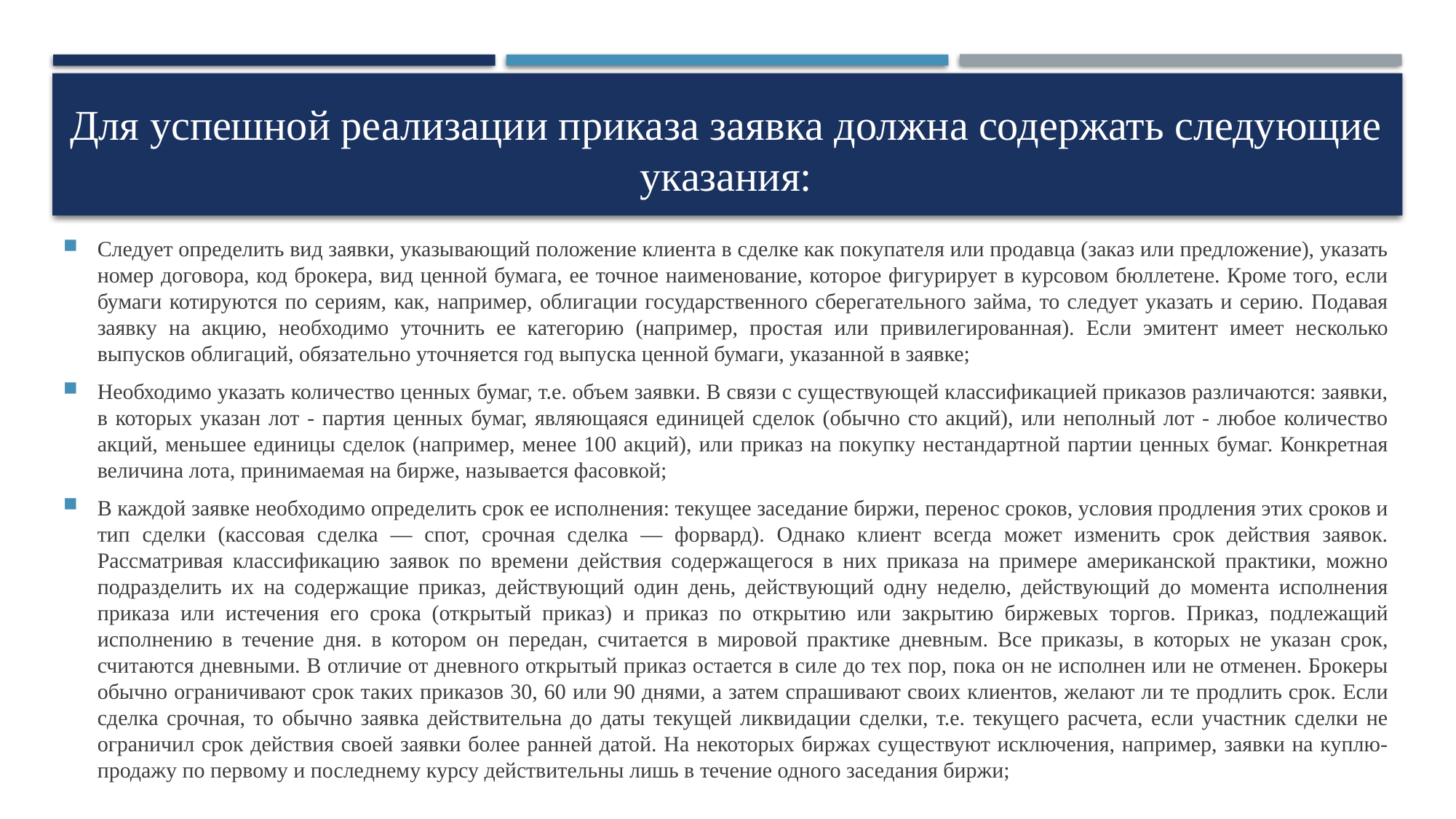

# Для успешной реализации приказа заявка должна содержать следующие указания:
Следует определить вид заявки, указывающий положение клиента в сделке как покупателя или продавца (заказ или предложение), указать номер договора, код брокера, вид ценной бумага, ее точное наименование, которое фигурирует в курсовом бюллетене. Кроме того, если бумаги котируются по сериям, как, например, облигации государственного сберегательного займа, то следует указать и серию. Подавая заявку на акцию, необходимо уточнить ее категорию (например, простая или привилегированная). Если эмитент имеет несколько выпусков облигаций, обязательно уточняется год выпуска ценной бумаги, указанной в заявке;
Необходимо указать количество ценных бумаг, т.е. объем заявки. В связи с существующей классификацией приказов различаются: заявки, в которых указан лот - партия ценных бумаг, являющаяся единицей сделок (обычно сто акций), или неполный лот - любое количество акций, меньшее единицы сделок (например, менее 100 акций), или приказ на покупку нестандартной партии ценных бумаг. Конкретная величина лота, принимаемая на бирже, называется фасовкой;
В каждой заявке необходимо определить срок ее исполнения: текущее заседание биржи, перенос сроков, условия продления этих сроков и тип сделки (кассовая сделка — спот, срочная сделка — форвард). Однако клиент всегда может изменить срок действия заявок. Рассматривая классификацию заявок по времени действия содержащегося в них приказа на примере американской практики, можно подразделить их на содержащие приказ, действующий один день, действующий одну неделю, действующий до момента исполнения приказа или истечения его срока (открытый приказ) и приказ по открытию или закрытию биржевых торгов. Приказ, подлежащий исполнению в течение дня. в котором он передан, считается в мировой практике дневным. Все приказы, в которых не указан срок, считаются дневными. В отличие от дневного открытый приказ остается в силе до тех пор, пока он не исполнен или не отменен. Брокеры обычно ограничивают срок таких приказов 30, 60 или 90 днями, а затем спрашивают своих клиентов, желают ли те продлить срок. Если сделка срочная, то обычно заявка действительна до даты текущей ликвидации сделки, т.е. текущего расчета, если участник сделки не ограничил срок действия своей заявки более ранней датой. На некоторых биржах существуют исключения, например, заявки на куплю-продажу по первому и последнему курсу действительны лишь в течение одного заседания биржи;